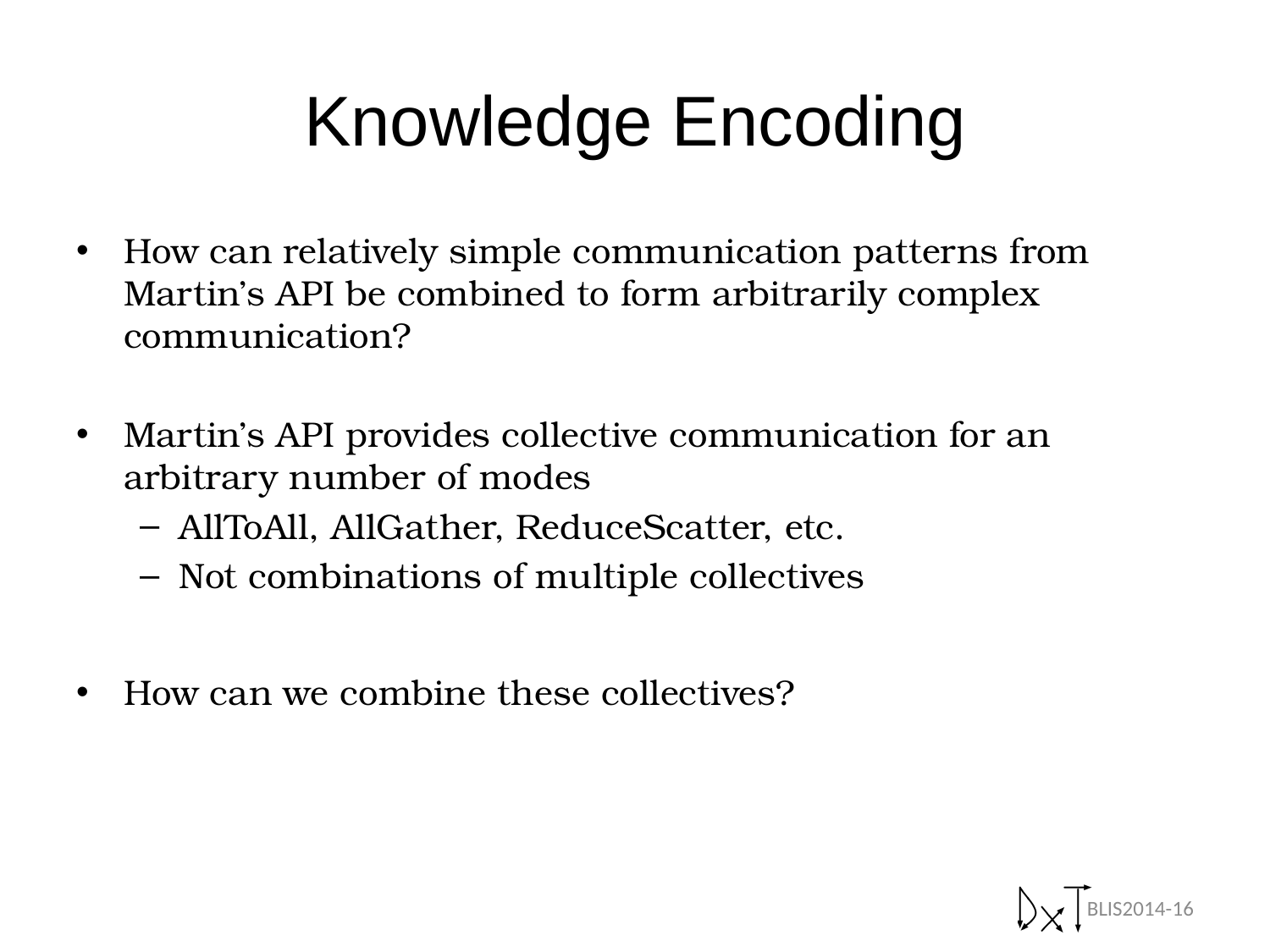

# Knowledge Encoding
How can relatively simple communication patterns from Martin’s API be combined to form arbitrarily complex communication?

Martin’s API provides collective communication for an arbitrary number of modes
AllToAll, AllGather, ReduceScatter, etc.
Not combinations of multiple collectives

How can we combine these collectives?

BLIS2014-16